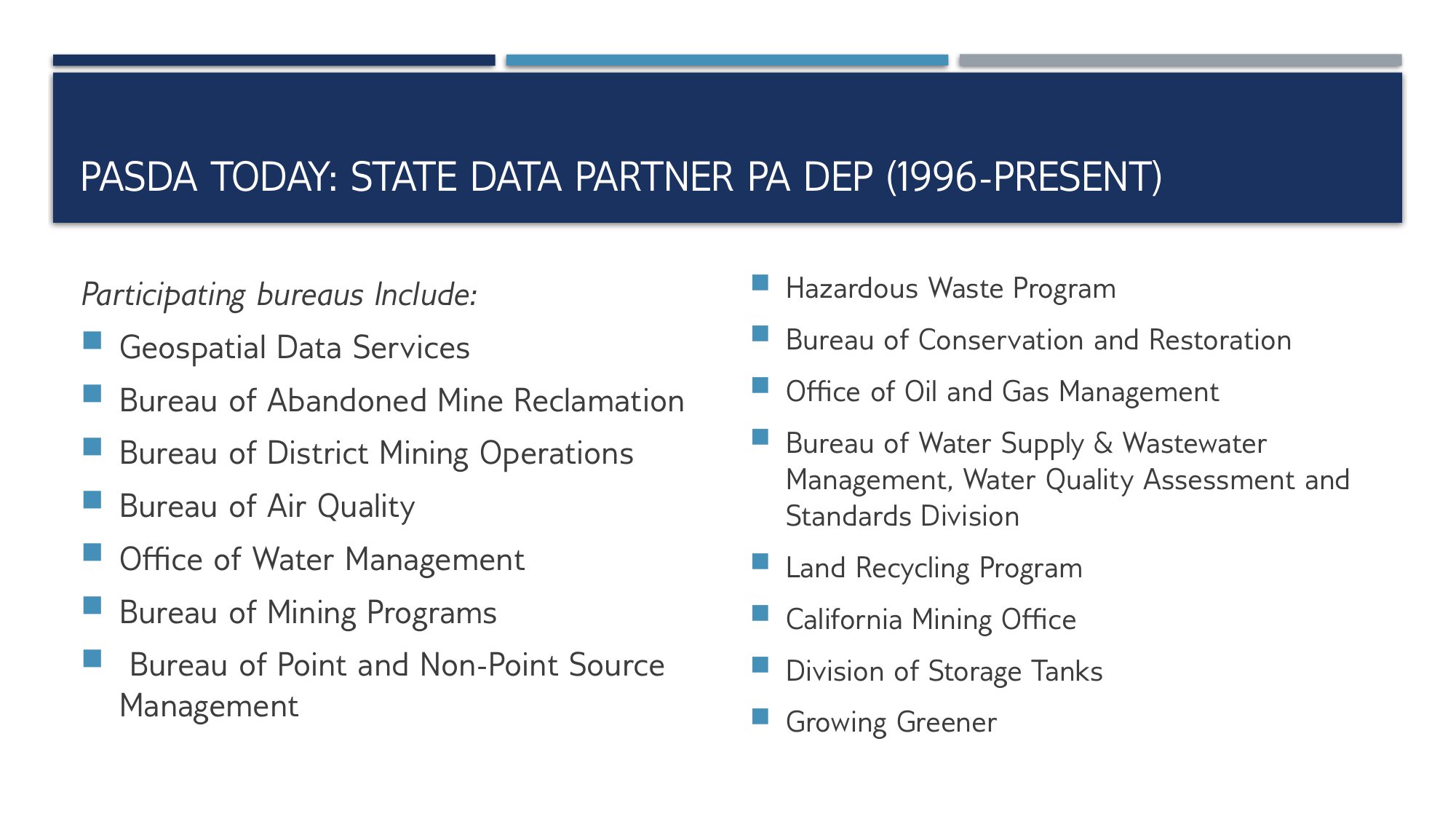

# PASDA Today: state Data Partner PA DEP (1996-Present)
Participating bureaus Include:
Geospatial Data Services
Bureau of Abandoned Mine Reclamation
Bureau of District Mining Operations
Bureau of Air Quality
Office of Water Management
Bureau of Mining Programs
 Bureau of Point and Non-Point Source Management

Hazardous Waste Program
Bureau of Conservation and Restoration
Office of Oil and Gas Management
Bureau of Water Supply & Wastewater Management, Water Quality Assessment and Standards Division
Land Recycling Program
California Mining Office
Division of Storage Tanks
Growing Greener